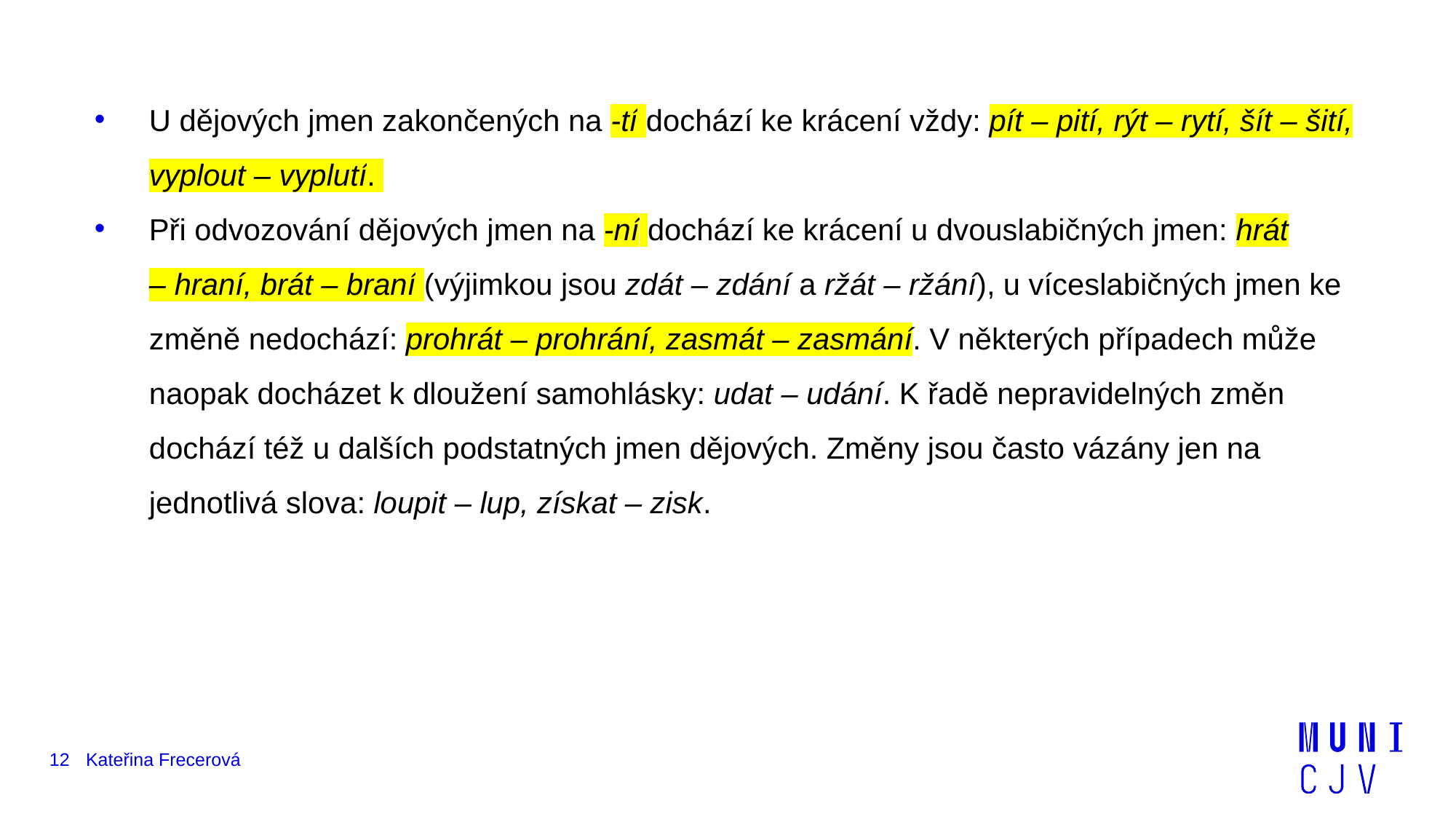

U dějových jmen zakončených na ‑tí dochází ke krácení vždy: pít –⁠⁠⁠⁠⁠⁠⁠⁠⁠⁠⁠⁠⁠⁠⁠⁠⁠⁠⁠⁠⁠⁠⁠⁠⁠⁠⁠⁠⁠⁠⁠⁠⁠⁠⁠⁠⁠⁠⁠⁠⁠⁠⁠⁠⁠⁠⁠⁠⁠⁠⁠⁠⁠⁠ pití, rýt –⁠⁠⁠⁠⁠⁠⁠⁠⁠⁠⁠⁠⁠⁠⁠⁠⁠⁠⁠⁠⁠⁠⁠⁠⁠⁠⁠⁠⁠⁠⁠⁠⁠⁠⁠⁠⁠⁠⁠⁠⁠⁠⁠⁠⁠⁠⁠⁠⁠⁠⁠⁠⁠⁠ rytí, šít –⁠⁠⁠⁠⁠⁠⁠⁠⁠⁠⁠⁠⁠⁠⁠⁠⁠⁠⁠⁠⁠⁠⁠⁠⁠⁠⁠⁠⁠⁠⁠⁠⁠⁠⁠⁠⁠⁠⁠⁠⁠⁠⁠⁠⁠⁠⁠⁠⁠⁠⁠⁠⁠⁠ šití, vyplout –⁠⁠⁠⁠⁠⁠⁠⁠⁠⁠⁠⁠⁠⁠⁠⁠⁠⁠⁠⁠⁠⁠⁠⁠⁠⁠⁠⁠⁠⁠⁠⁠⁠⁠⁠⁠⁠⁠⁠⁠⁠⁠⁠⁠⁠⁠⁠⁠⁠⁠⁠⁠⁠⁠ vyplutí.
Při odvozování dějových jmen na ‑ní dochází ke krácení u dvouslabičných jmen: hrát –⁠⁠⁠⁠⁠⁠⁠⁠⁠⁠⁠⁠⁠⁠⁠⁠⁠⁠⁠⁠⁠⁠⁠⁠⁠⁠⁠⁠⁠⁠⁠⁠⁠⁠⁠⁠⁠⁠⁠⁠⁠⁠⁠⁠⁠⁠⁠⁠⁠⁠⁠⁠⁠⁠ hraní, brát –⁠⁠⁠⁠⁠⁠⁠⁠⁠⁠⁠⁠⁠⁠⁠⁠⁠⁠⁠⁠⁠⁠⁠⁠⁠⁠⁠⁠⁠⁠⁠⁠⁠⁠⁠⁠⁠⁠⁠⁠⁠⁠⁠⁠⁠⁠⁠⁠⁠⁠⁠⁠⁠⁠ braní (výjimkou jsou zdát –⁠⁠⁠⁠⁠⁠⁠⁠⁠⁠⁠⁠⁠⁠⁠⁠⁠⁠⁠⁠⁠⁠⁠⁠⁠⁠⁠⁠⁠⁠⁠⁠⁠⁠⁠⁠⁠⁠⁠⁠⁠⁠⁠⁠⁠⁠⁠⁠⁠⁠⁠⁠⁠⁠ zdání a ržát –⁠⁠⁠⁠⁠⁠⁠⁠⁠⁠⁠⁠⁠⁠⁠⁠⁠⁠⁠⁠⁠⁠⁠⁠⁠⁠⁠⁠⁠⁠⁠⁠⁠⁠⁠⁠⁠⁠⁠⁠⁠⁠⁠⁠⁠⁠⁠⁠⁠⁠⁠⁠⁠⁠ ržání), u víceslabičných jmen ke změně nedochází: prohrát –⁠⁠⁠⁠⁠⁠⁠⁠⁠⁠⁠⁠⁠⁠⁠⁠⁠⁠⁠⁠⁠⁠⁠⁠⁠⁠⁠⁠⁠⁠⁠⁠⁠⁠⁠⁠⁠⁠⁠⁠⁠⁠⁠⁠⁠⁠⁠⁠⁠⁠⁠⁠⁠⁠ prohrání, zasmát –⁠⁠⁠⁠⁠⁠⁠⁠⁠⁠⁠⁠⁠⁠⁠⁠⁠⁠⁠⁠⁠⁠⁠⁠⁠⁠⁠⁠⁠⁠⁠⁠⁠⁠⁠⁠⁠⁠⁠⁠⁠⁠⁠⁠⁠⁠⁠⁠⁠⁠⁠⁠⁠⁠ zasmání. V některých případech může naopak docházet k dloužení samohlásky: udat –⁠⁠⁠⁠⁠⁠⁠⁠⁠⁠⁠⁠⁠⁠⁠⁠⁠⁠⁠⁠⁠⁠⁠⁠⁠⁠⁠⁠⁠⁠⁠⁠⁠⁠⁠⁠⁠⁠⁠⁠⁠⁠⁠⁠⁠⁠⁠⁠⁠⁠⁠⁠⁠⁠ udání. K řadě nepravidelných změn dochází též u dalších podstatných jmen dějových. Změny jsou často vázány jen na jednotlivá slova: loupit –⁠⁠⁠⁠⁠⁠⁠⁠⁠⁠⁠⁠⁠⁠⁠⁠⁠⁠⁠⁠⁠⁠⁠⁠⁠⁠⁠⁠⁠⁠⁠⁠⁠⁠⁠⁠⁠⁠⁠⁠⁠⁠⁠⁠⁠⁠⁠⁠⁠⁠⁠⁠⁠⁠ lup, získat –⁠⁠⁠⁠⁠⁠⁠⁠⁠⁠⁠⁠⁠⁠⁠⁠⁠⁠⁠⁠⁠⁠⁠⁠⁠⁠⁠⁠⁠⁠⁠⁠⁠⁠⁠⁠⁠⁠⁠⁠⁠⁠⁠⁠⁠⁠⁠⁠⁠⁠⁠⁠⁠⁠ zisk.
12
Kateřina Frecerová